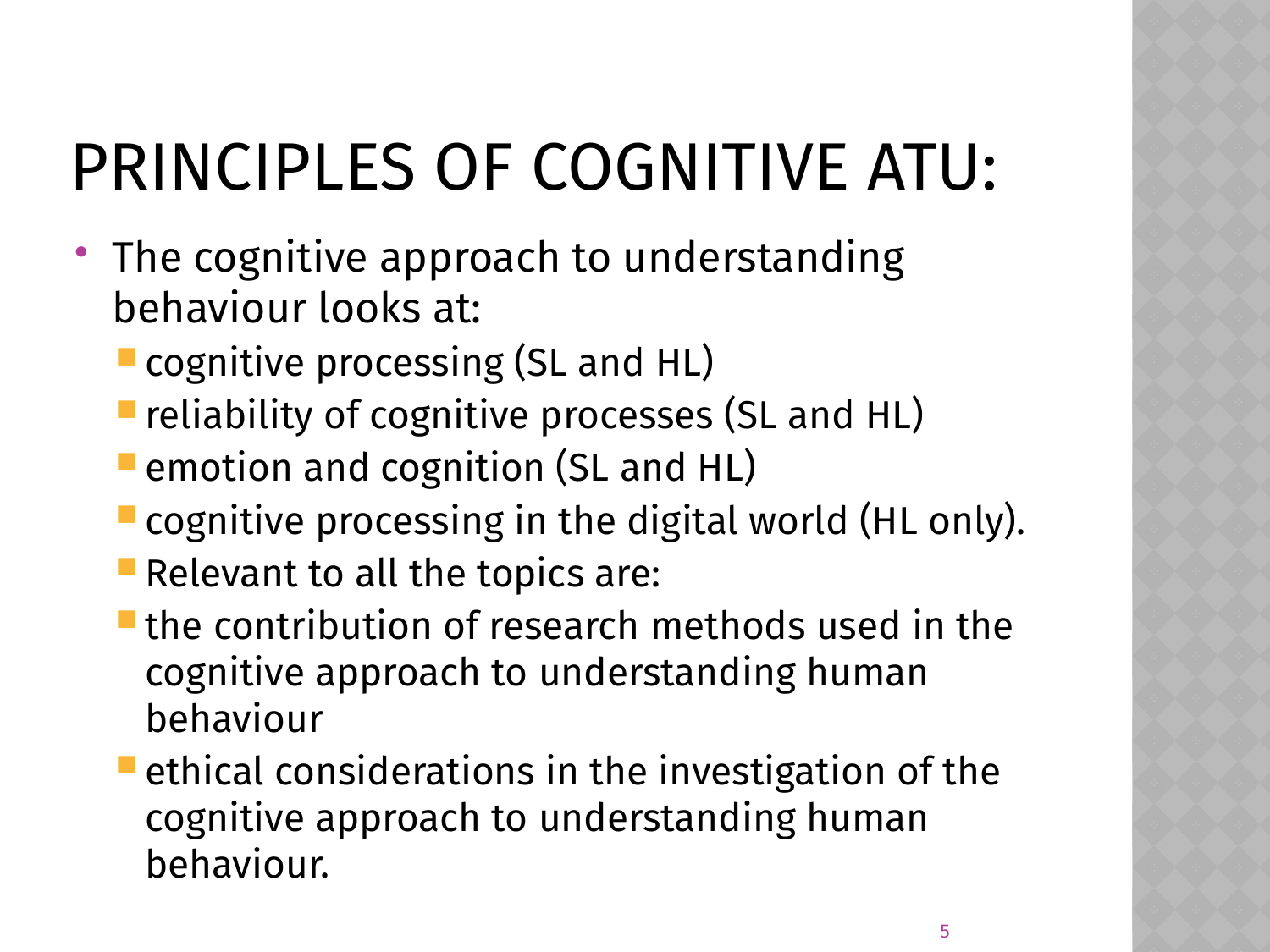

# Principles of Cognitive AtU:
The cognitive approach to understanding behaviour looks at:
cognitive processing (SL and HL)
reliability of cognitive processes (SL and HL)
emotion and cognition (SL and HL)
cognitive processing in the digital world (HL only).
Relevant to all the topics are:
the contribution of research methods used in the cognitive approach to understanding human behaviour
ethical considerations in the investigation of the cognitive approach to understanding human behaviour.
5